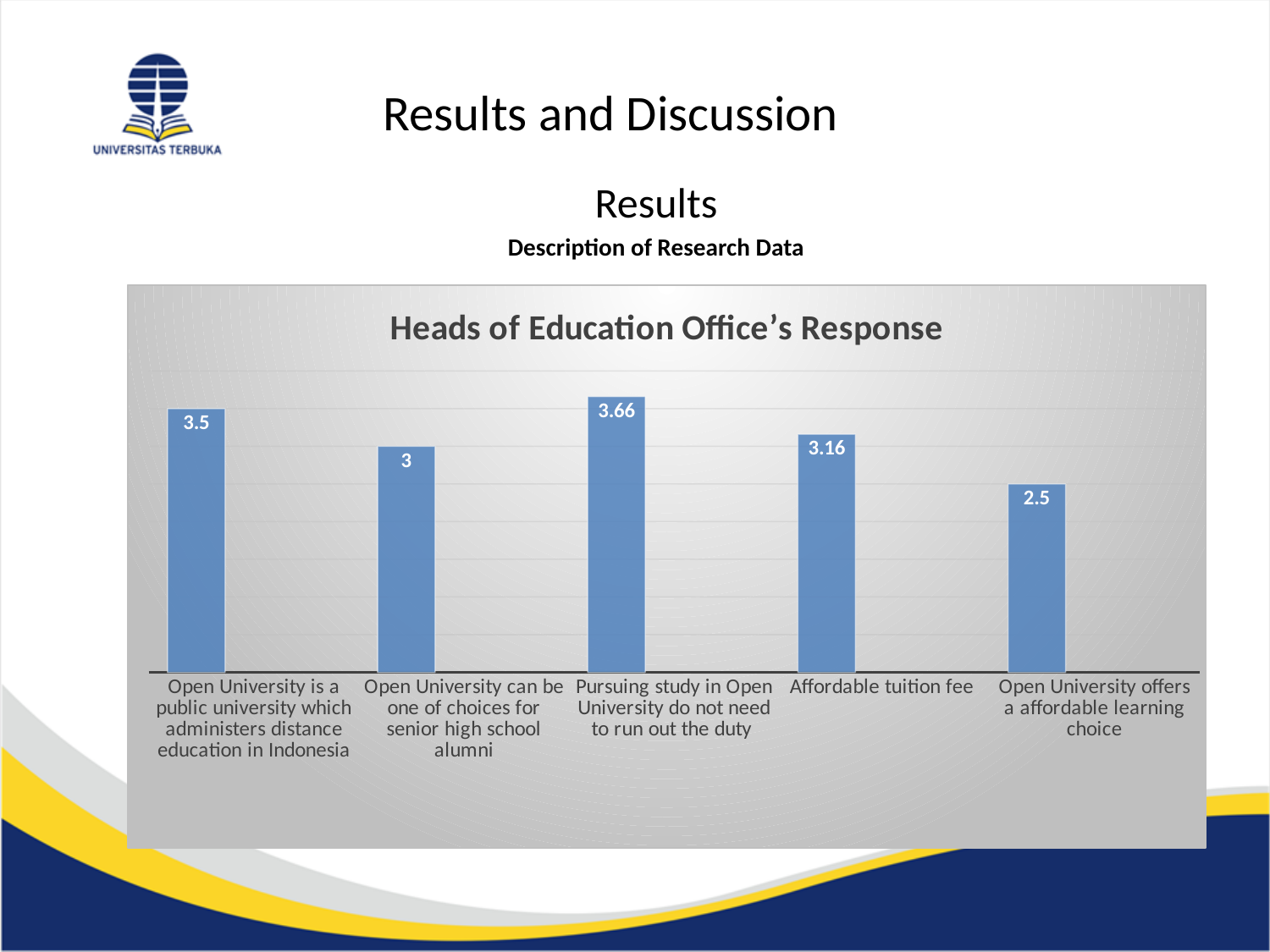

Results and Discussion

Results
Description of Research Data

### Chart: Heads of Education Office’s Response

| Category | Series 1 | Column1 | Column2 |
|---|---|---|---|
| Open University is a public university which administers distance education in Indonesia | 3.5 | None | None |
| Open University can be one of choices for senior high school alumni | 3.0 | None | None |
| Pursuing study in Open University do not need to run out the duty  | 3.66 | None | None |
| Affordable tuition fee  | 3.16 | None | None |
| Open University offers a affordable learning choice | 2.5 | None | None |